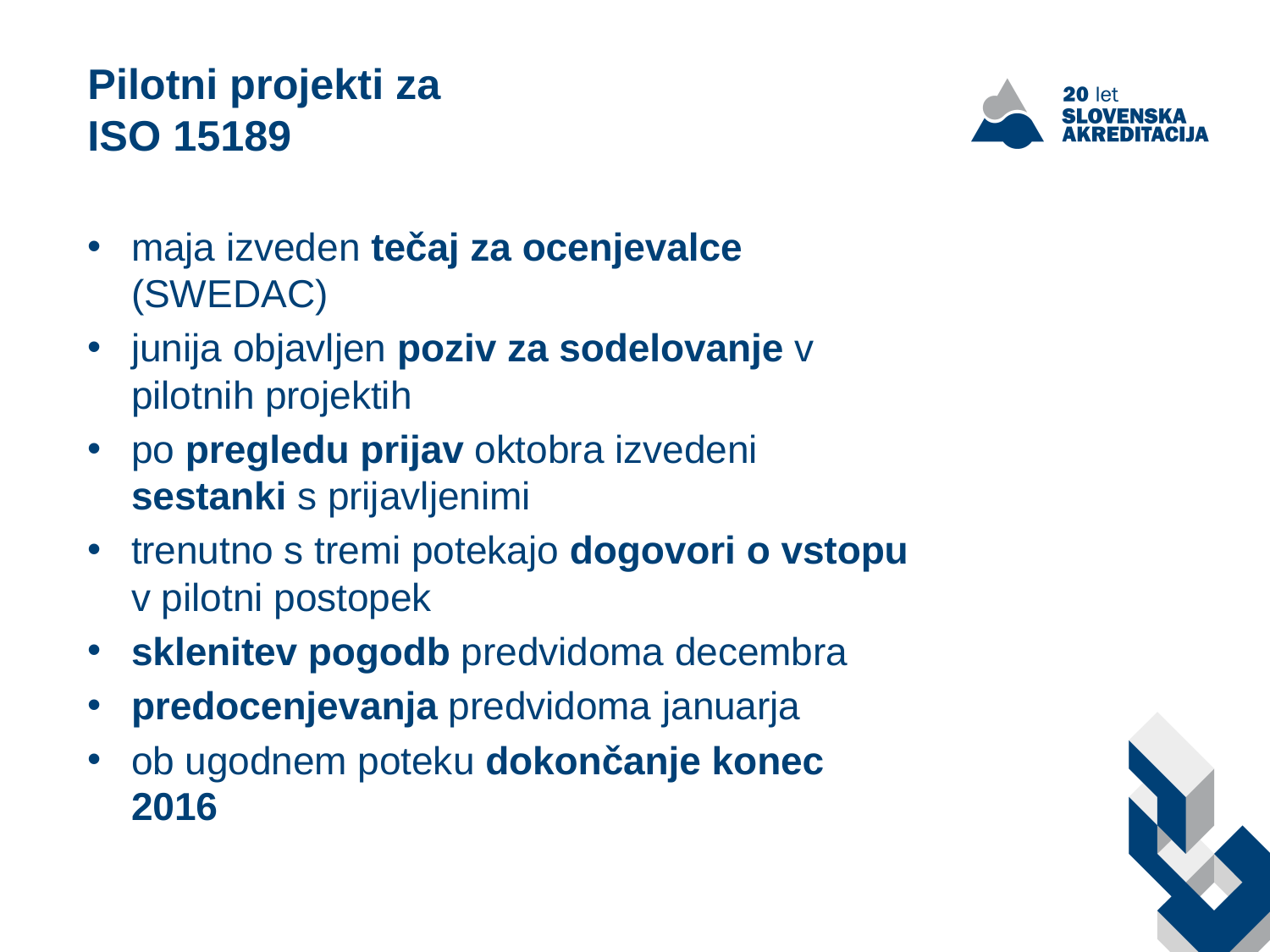

# Pilotni projekti za ISO 15189
maja izveden tečaj za ocenjevalce (SWEDAC)
junija objavljen poziv za sodelovanje v pilotnih projektih
po pregledu prijav oktobra izvedeni sestanki s prijavljenimi
trenutno s tremi potekajo dogovori o vstopu v pilotni postopek
sklenitev pogodb predvidoma decembra
predocenjevanja predvidoma januarja
ob ugodnem poteku dokončanje konec 2016